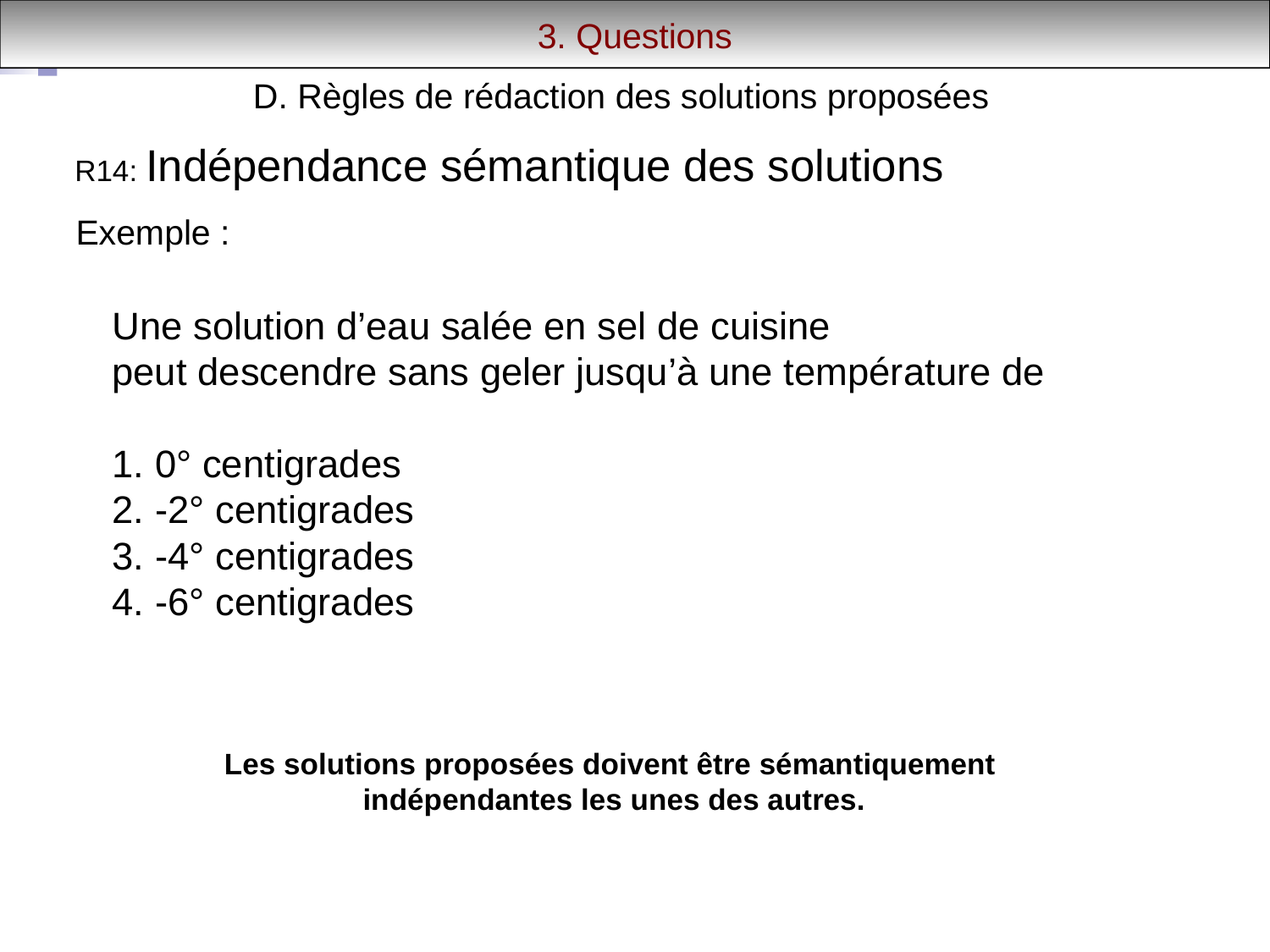

3. Questions
D. Règles de rédaction des solutions proposées
R14: Indépendance sémantique des solutions
Exemple :
Une solution d’eau salée en sel de cuisine
peut descendre sans geler jusqu’à une température de

1. 0° centigrades
2. -2° centigrades
3. -4° centigrades
4. -6° centigrades

Les solutions proposées doivent être sémantiquement
indépendantes les unes des autres.